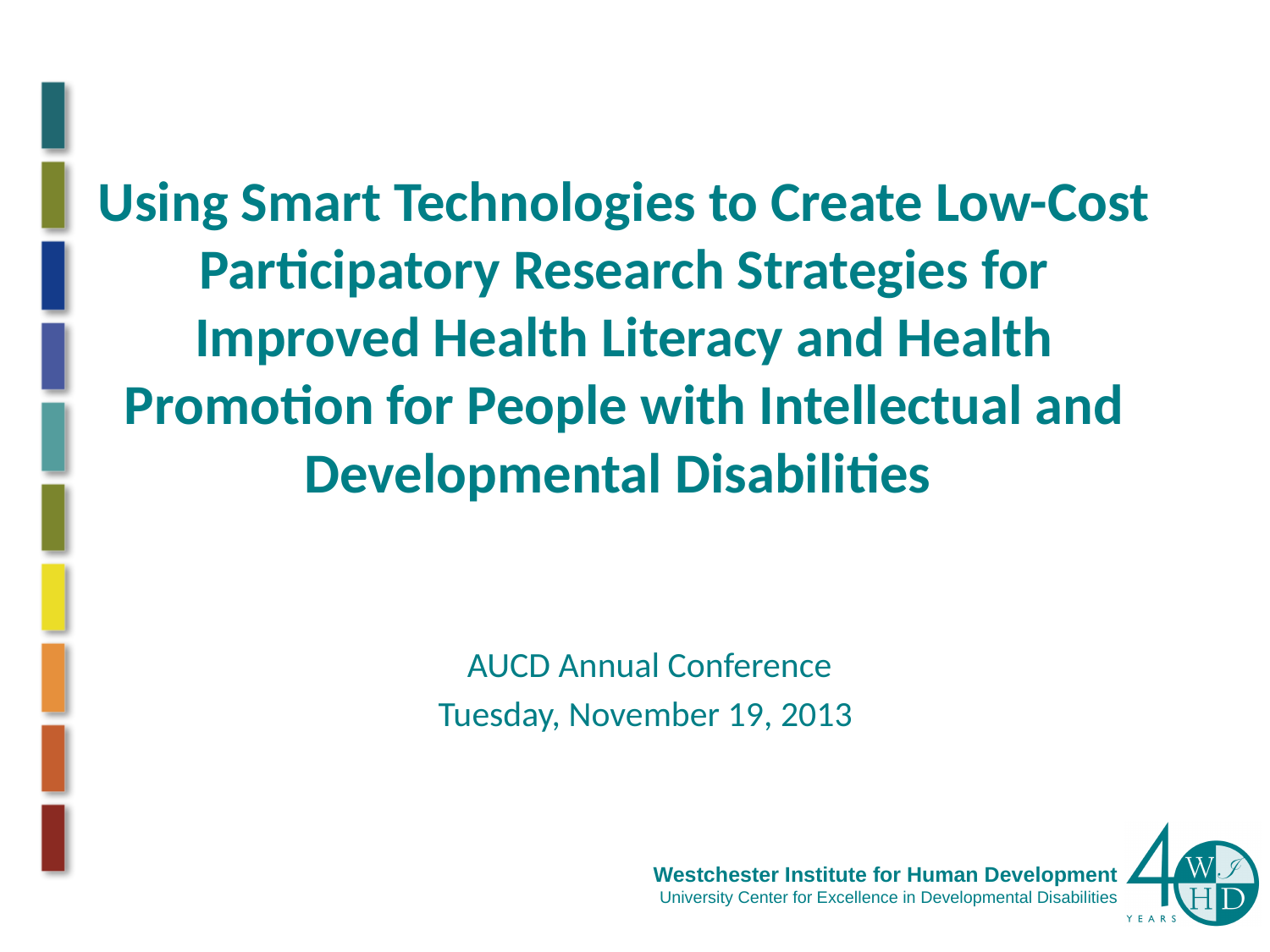

# Using Smart Technologies to Create Low-Cost Participatory Research Strategies for Improved Health Literacy and Health Promotion for People with Intellectual and Developmental Disabilities

 AUCD Annual Conference
Tuesday, November 19, 2013